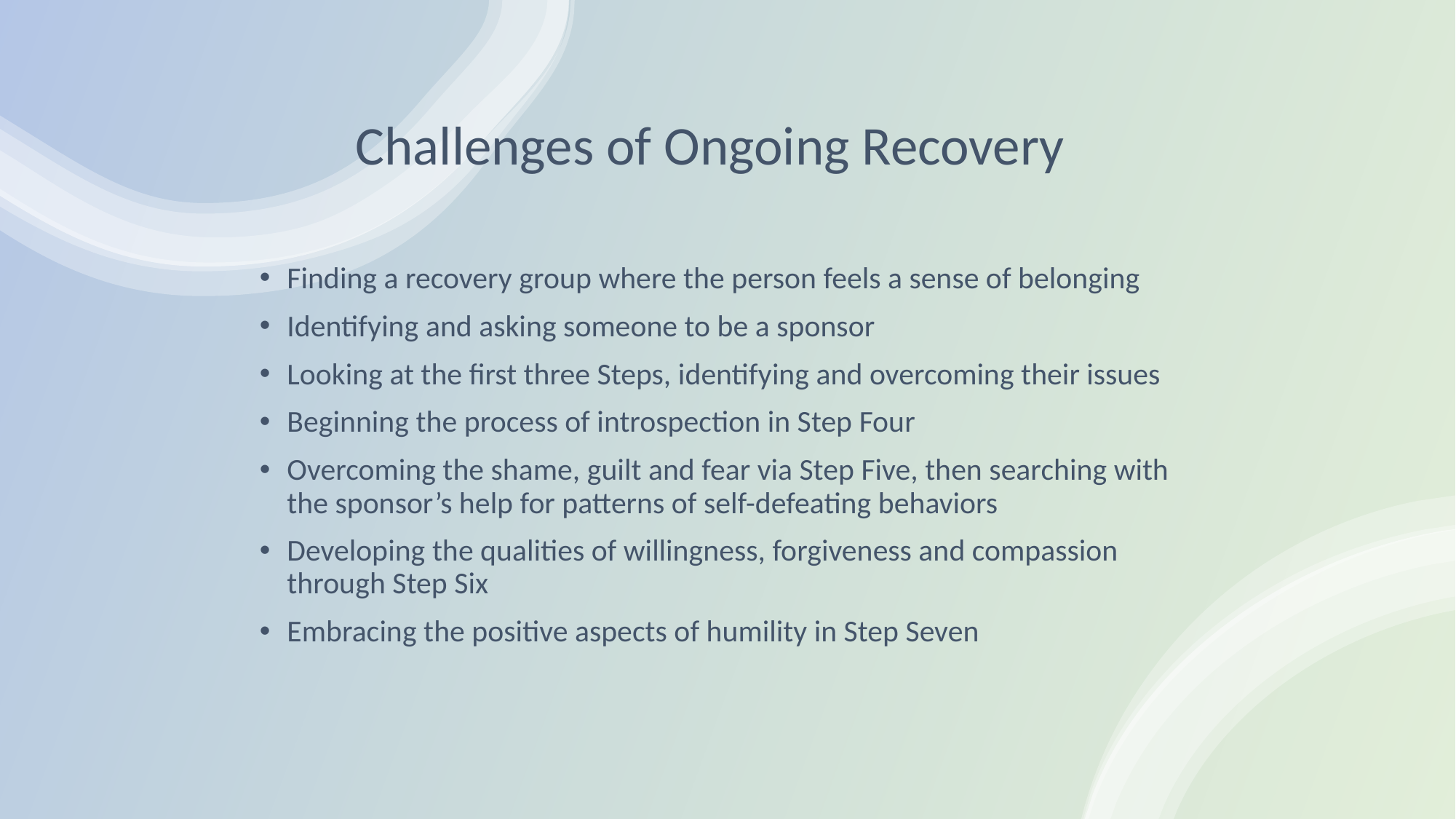

# Challenges of Ongoing Recovery
Finding a recovery group where the person feels a sense of belonging
Identifying and asking someone to be a sponsor
Looking at the first three Steps, identifying and overcoming their issues
Beginning the process of introspection in Step Four
Overcoming the shame, guilt and fear via Step Five, then searching with the sponsor’s help for patterns of self-defeating behaviors
Developing the qualities of willingness, forgiveness and compassion through Step Six
Embracing the positive aspects of humility in Step Seven